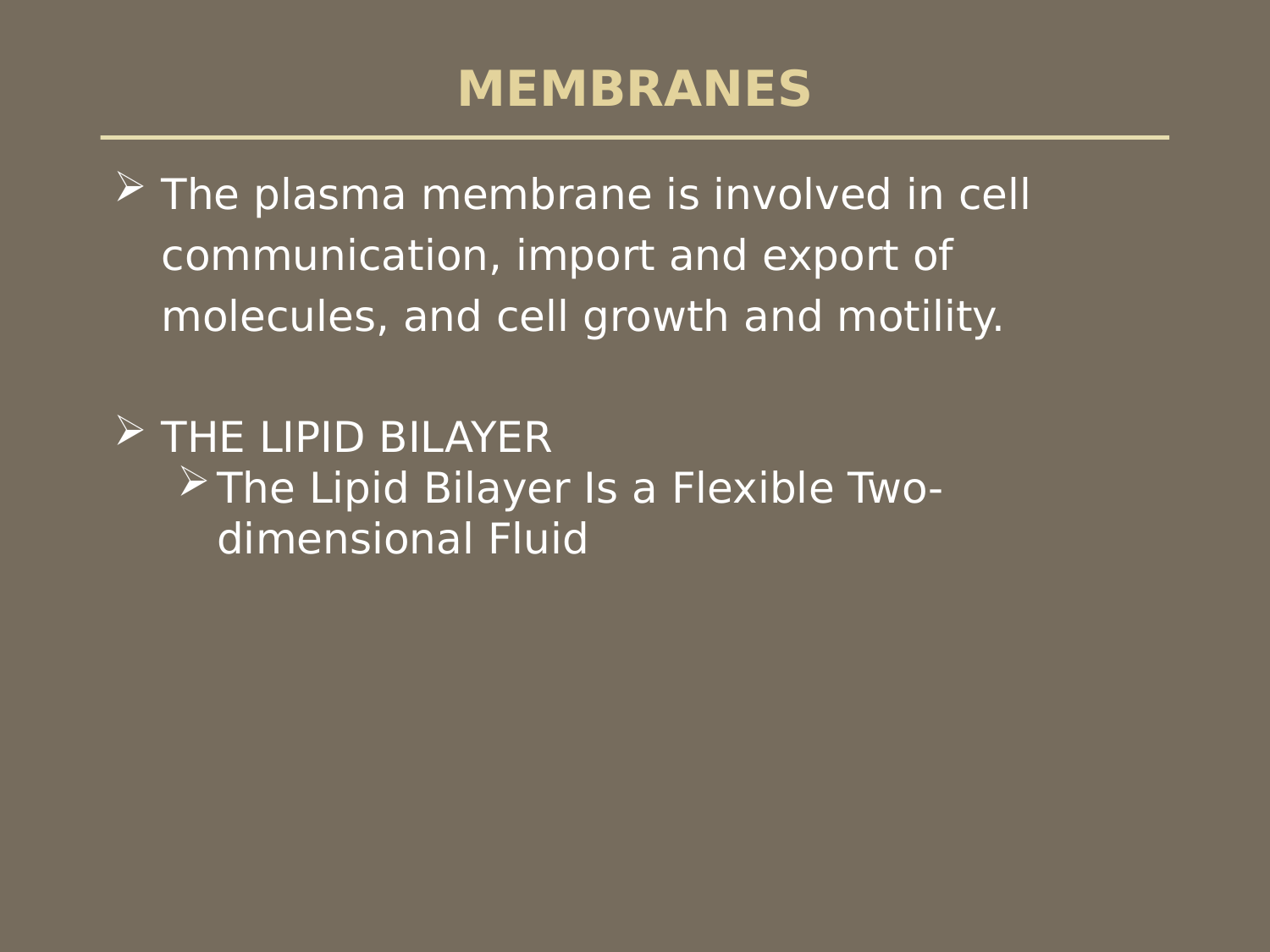

# MEMBRANES
The plasma membrane is involved in cell communication, import and export of molecules, and cell growth and motility.

THE LIPID BILAYER
The Lipid Bilayer Is a Flexible Two-dimensional Fluid